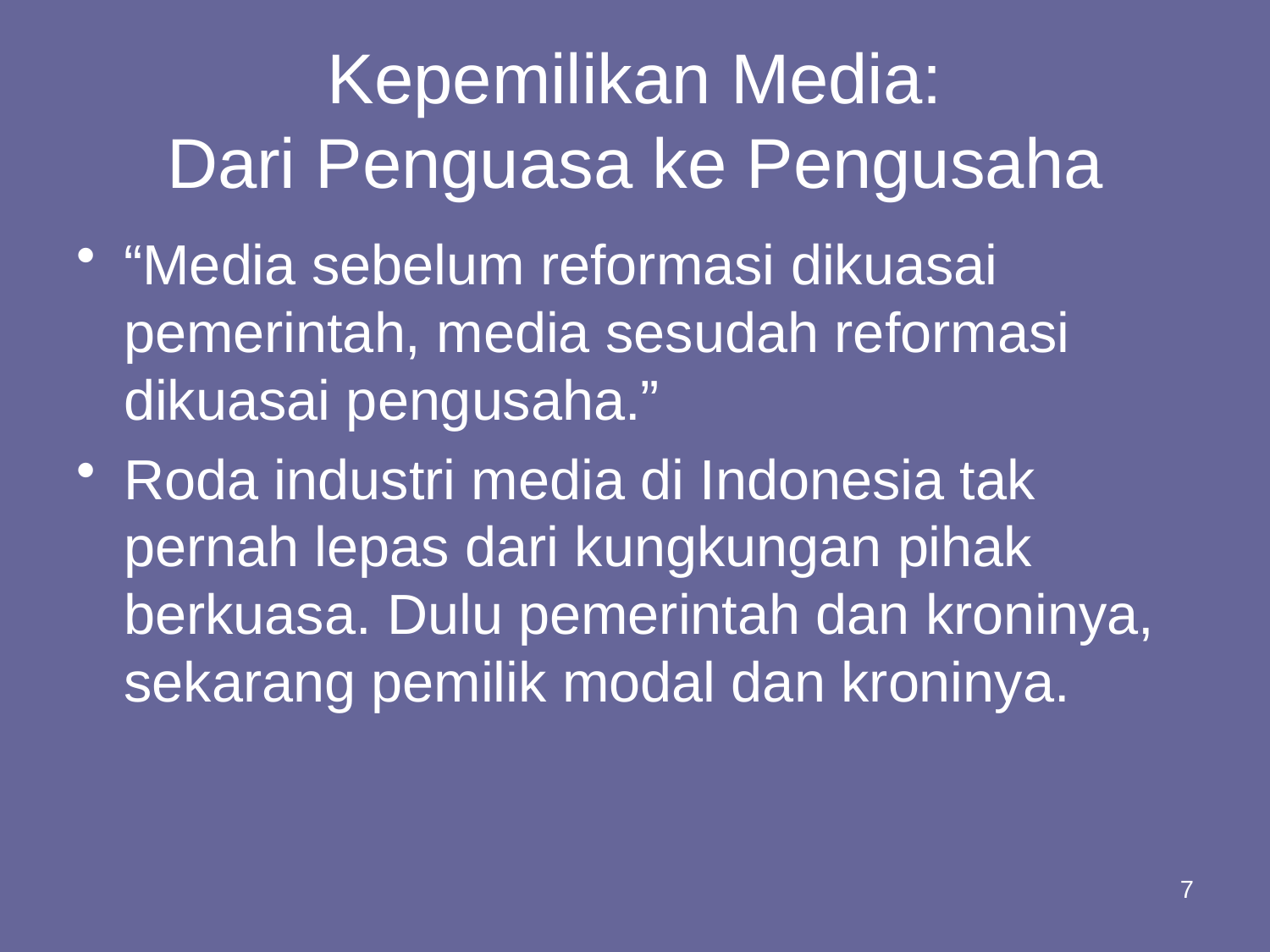

# Kepemilikan Media: Dari Penguasa ke Pengusaha
“Media sebelum reformasi dikuasai pemerintah, media sesudah reformasi dikuasai pengusaha.”
Roda industri media di Indonesia tak pernah lepas dari kungkungan pihak berkuasa. Dulu pemerintah dan kroninya, sekarang pemilik modal dan kroninya.
7